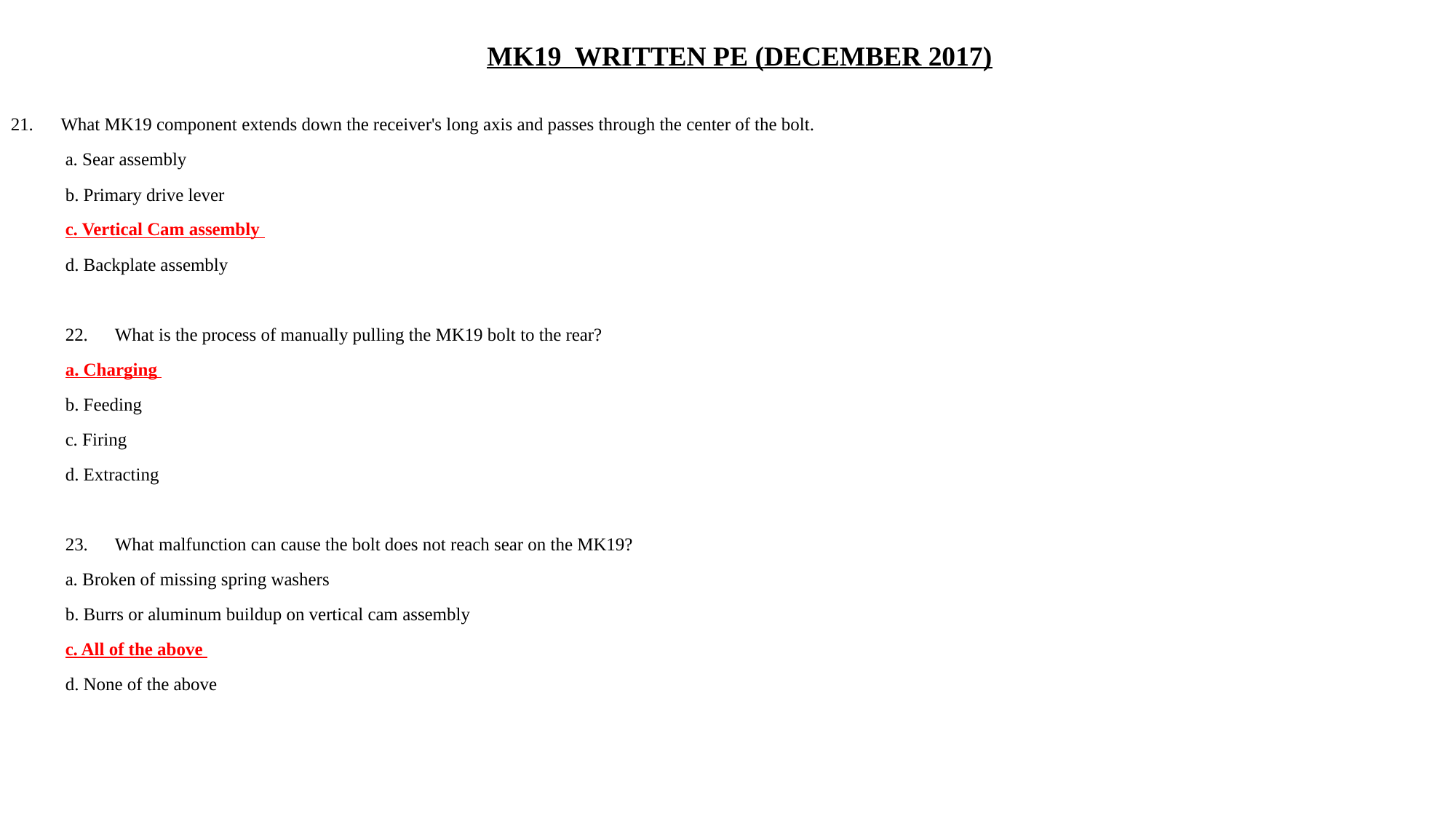

MK19  WRITTEN PE (DECEMBER 2017)
21.      What MK19 component extends down the receiver's long axis and passes through the center of the bolt.
a. Sear assembly
b. Primary drive lever
c. Vertical Cam assembly
d. Backplate assembly

22.      What is the process of manually pulling the MK19 bolt to the rear?
a. Charging
b. Feeding
c. Firing
d. Extracting

23.      What malfunction can cause the bolt does not reach sear on the MK19?
a. Broken of missing spring washers
b. Burrs or aluminum buildup on vertical cam assembly
c. All of the above
d. None of the above